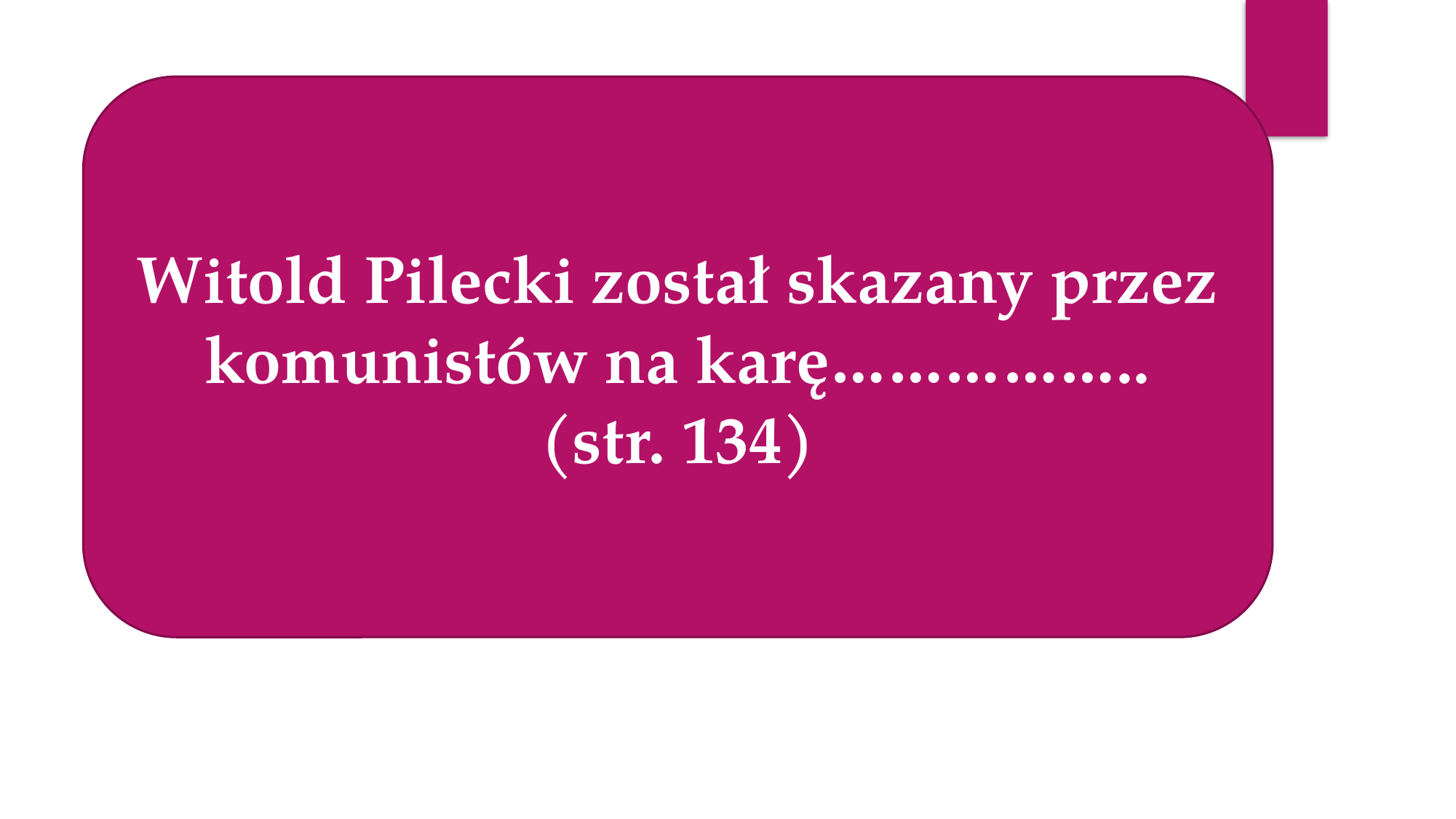

Witold Pilecki został skazany przez komunistów na karę……………..
(str. 134)